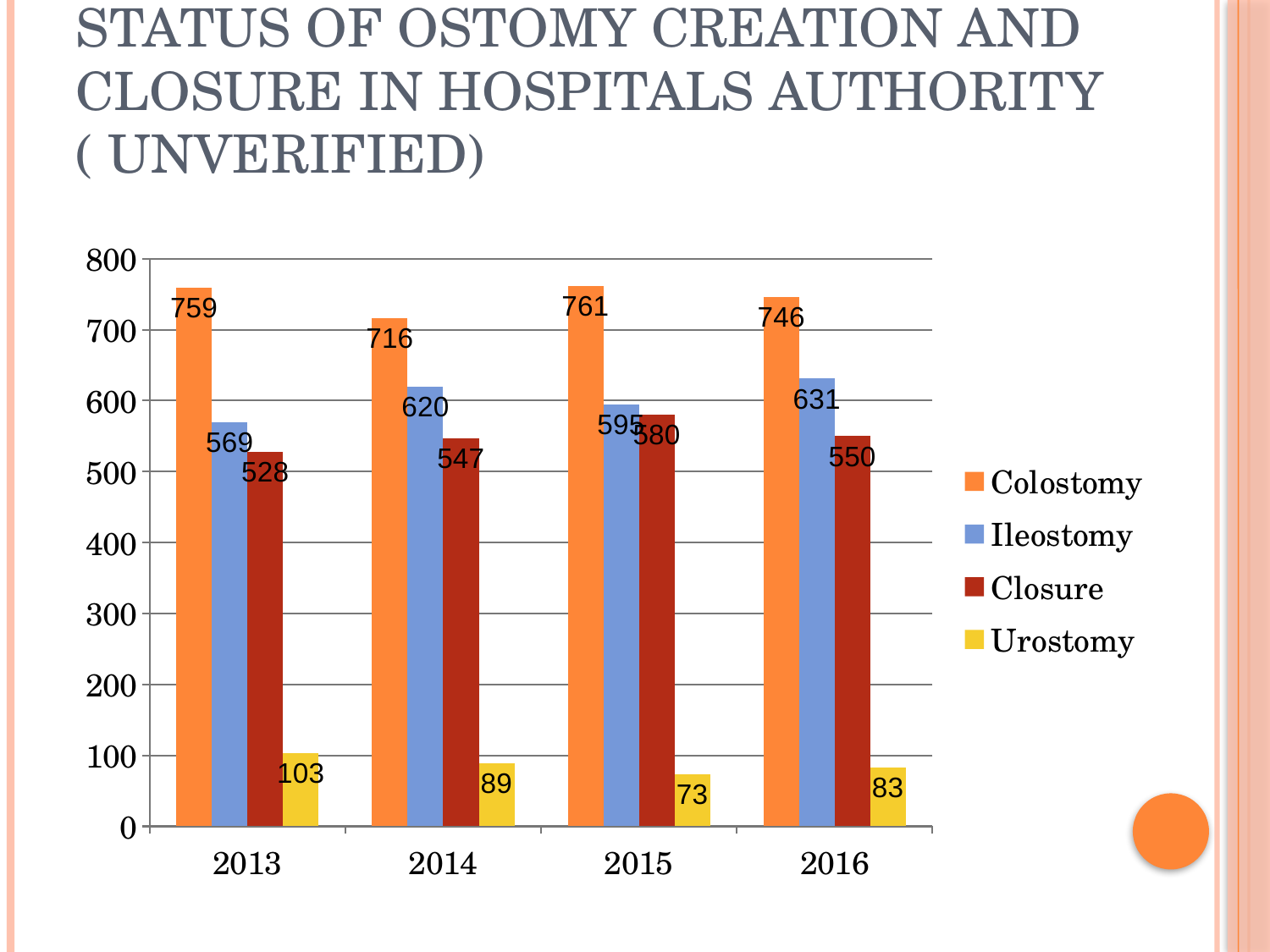

# Status of ostomy creation and closure in hospitals authority ( unverified)

### Chart

| Category | Colostomy | Ileostomy | Closure | Urostomy |
|---|---|---|---|---|
| 2013 | 759.0 | 569.0 | 528.0 | 103.0 |
| 2014 | 716.0 | 620.0 | 547.0 | 89.0 |
| 2015 | 761.0 | 595.0 | 580.0 | 73.0 |
| 2016 | 746.0 | 631.0 | 550.0 | 83.0 |